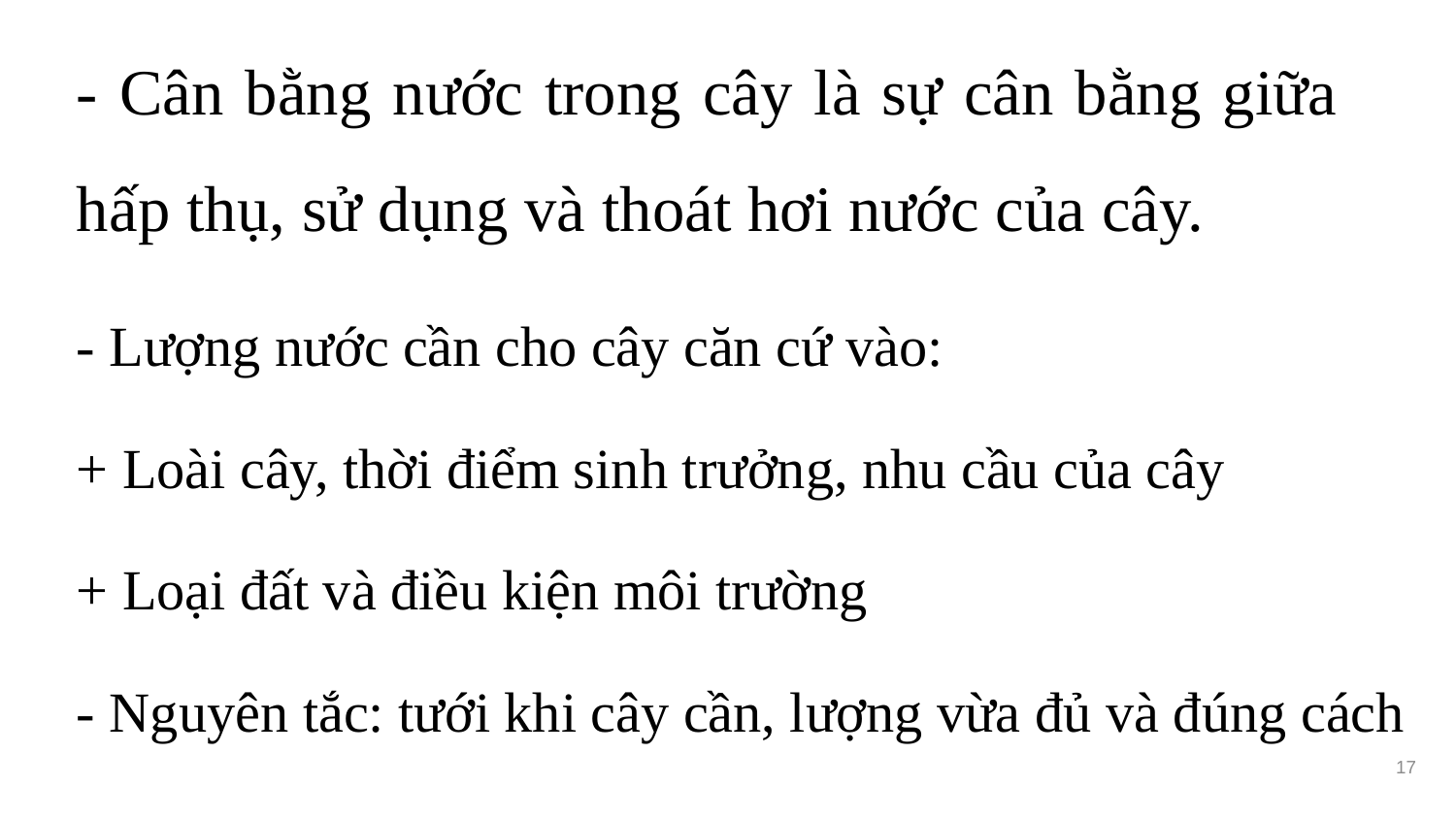

- Cân bằng nước trong cây là sự cân bằng giữa hấp thụ, sử dụng và thoát hơi nước của cây.
- Lượng nước cần cho cây căn cứ vào:
+ Loài cây, thời điểm sinh trưởng, nhu cầu của cây
+ Loại đất và điều kiện môi trường
- Nguyên tắc: tưới khi cây cần, lượng vừa đủ và đúng cách
17